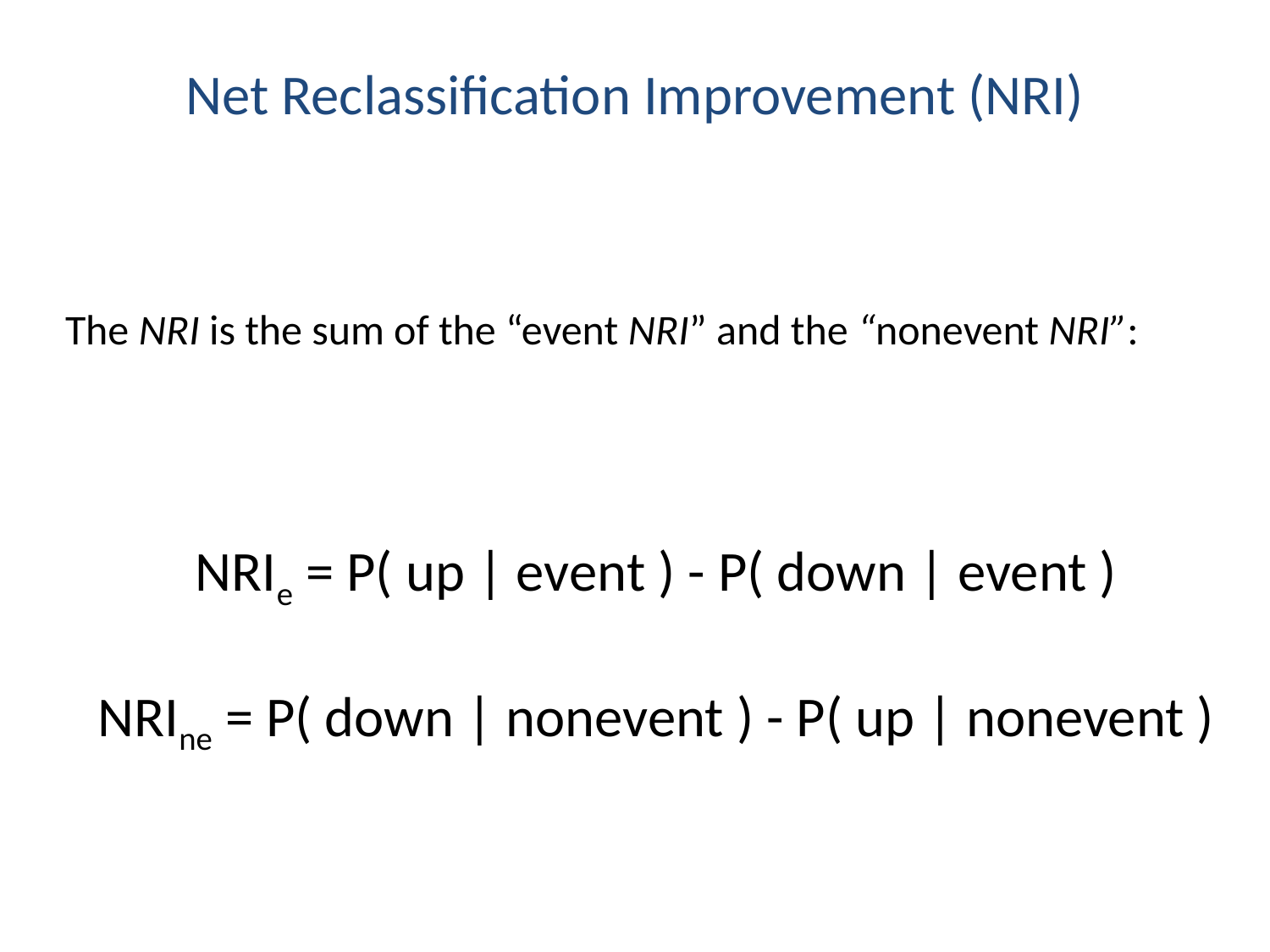

# Net Reclassification Improvement (NRI)
The NRI is the sum of the “event NRI” and the “nonevent NRI”:

NRIe = P( up | event ) - P( down | event )

NRIne = P( down | nonevent ) - P( up | nonevent )